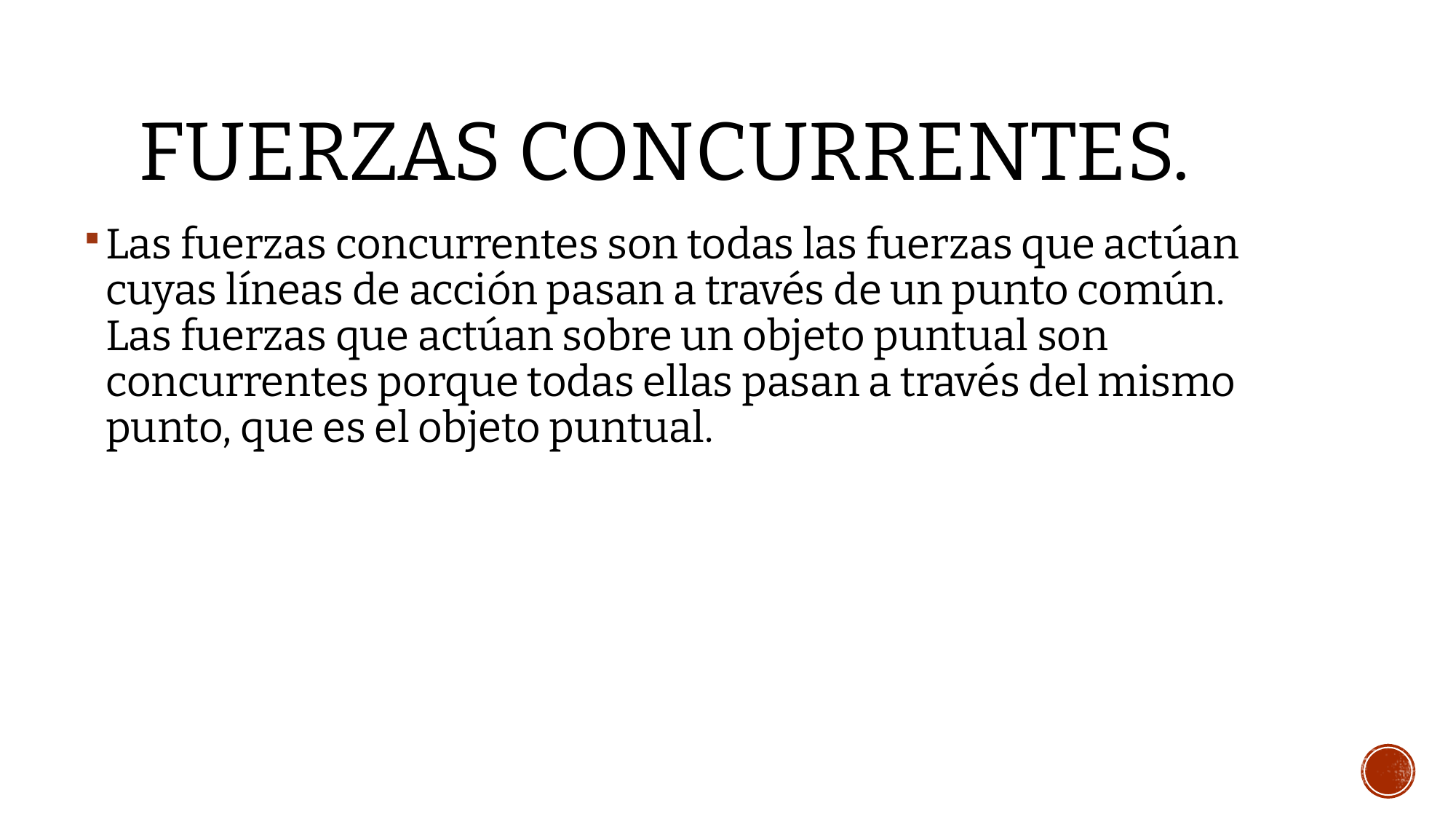

# Fuerzas concurrentes.
Las fuerzas concurrentes son todas las fuerzas que actúan cuyas líneas de acción pasan a través de un punto común. Las fuerzas que actúan sobre un objeto puntual son concurrentes porque todas ellas pasan a través del mismo punto, que es el objeto puntual.